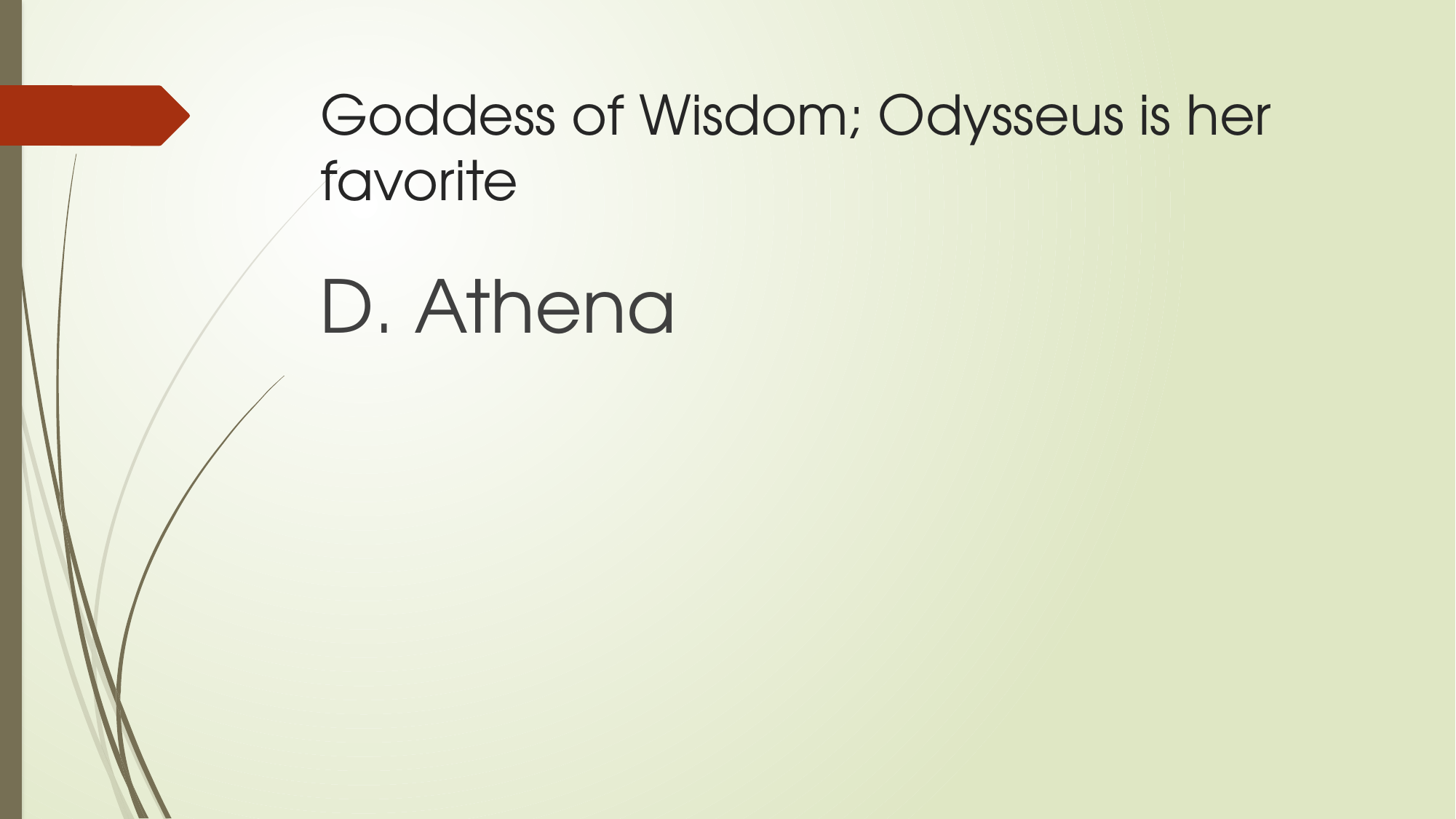

# Goddess of Wisdom; Odysseus is her favorite
D. Athena